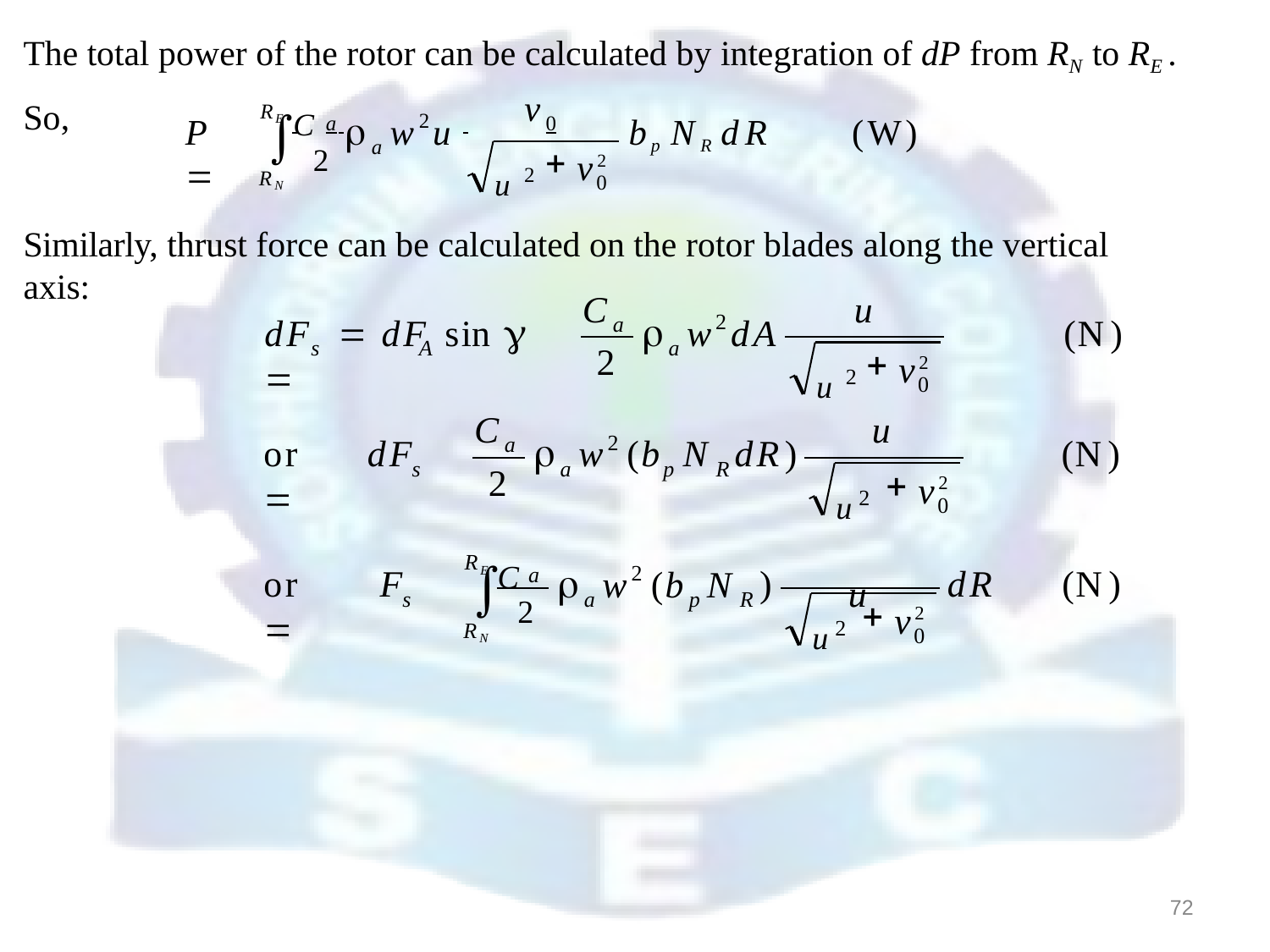

The total power of the rotor can be calculated by integration of dP from RN to RE .
RE C
v
So,
∫	2
ρ	w u
2
P =
bp NRdR	(W)
 	a
 	0
u 2
a

v2
RN
0
Similarly, thrust force can be calculated on the rotor blades along the vertical axis:
C	u
dF	= dF	sin γ	=
ρ	w dA
2
(N)
a
u 2
s
A
a

2

v2
0
C
u
ρ	w	(b	N	dR)
2
or	dF	=
(N)
a
u2

u
s
a
p	R

2

v2
0
RE C
∫	2
ρ	w	(b	N
2
or	F	=
)
dR	(N)
a
u2
s
a	p	R

v2
RN
0
72